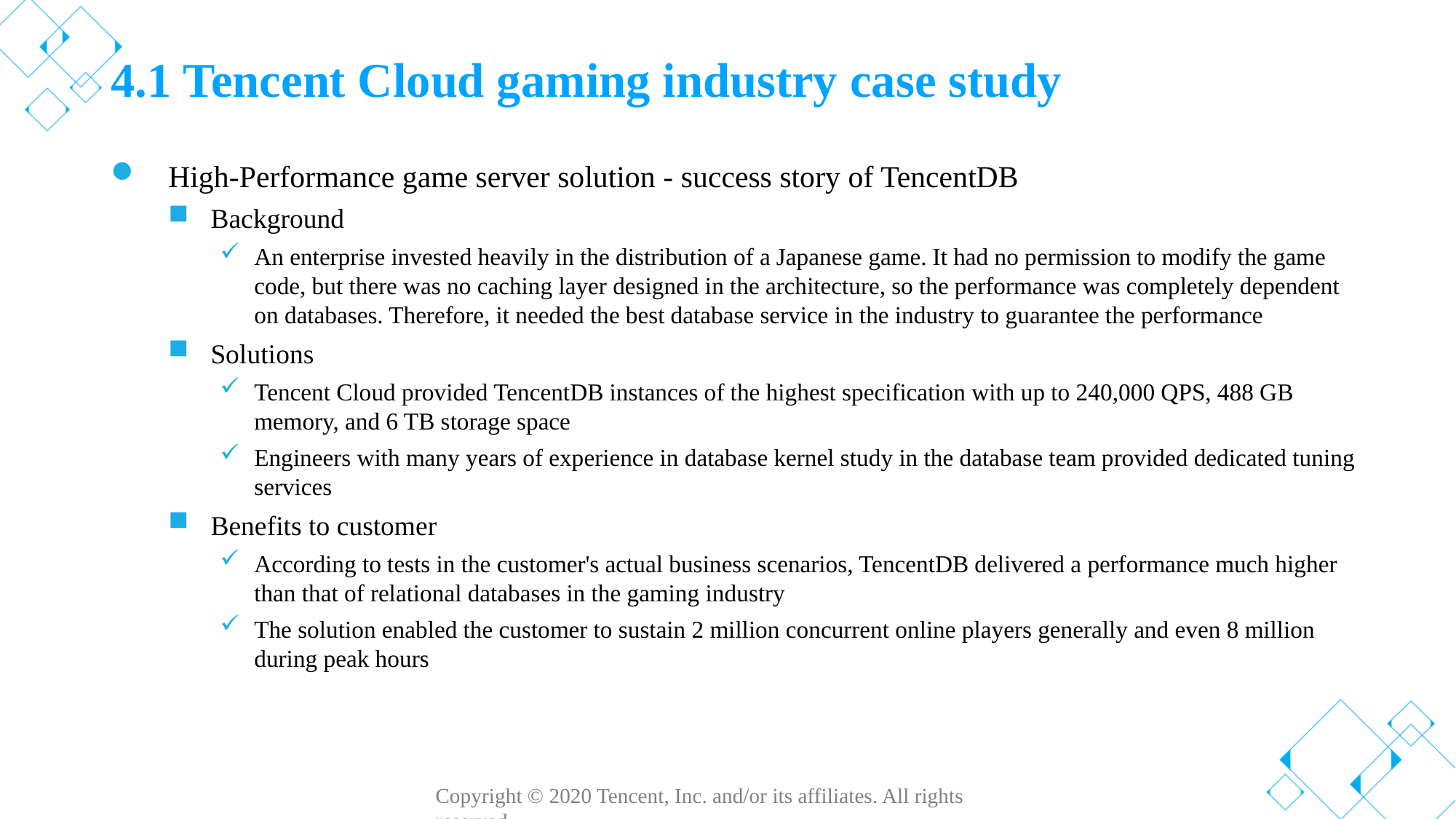

# 4.1 Tencent Cloud gaming industry case study
High-Performance game server solution - success story of TencentDB
Background
An enterprise invested heavily in the distribution of a Japanese game. It had no permission to modify the game code, but there was no caching layer designed in the architecture, so the performance was completely dependent on databases. Therefore, it needed the best database service in the industry to guarantee the performance
Solutions
Tencent Cloud provided TencentDB instances of the highest specification with up to 240,000 QPS, 488 GB memory, and 6 TB storage space
Engineers with many years of experience in database kernel study in the database team provided dedicated tuning services
Benefits to customer
According to tests in the customer's actual business scenarios, TencentDB delivered a performance much higher than that of relational databases in the gaming industry
The solution enabled the customer to sustain 2 million concurrent online players generally and even 8 million during peak hours